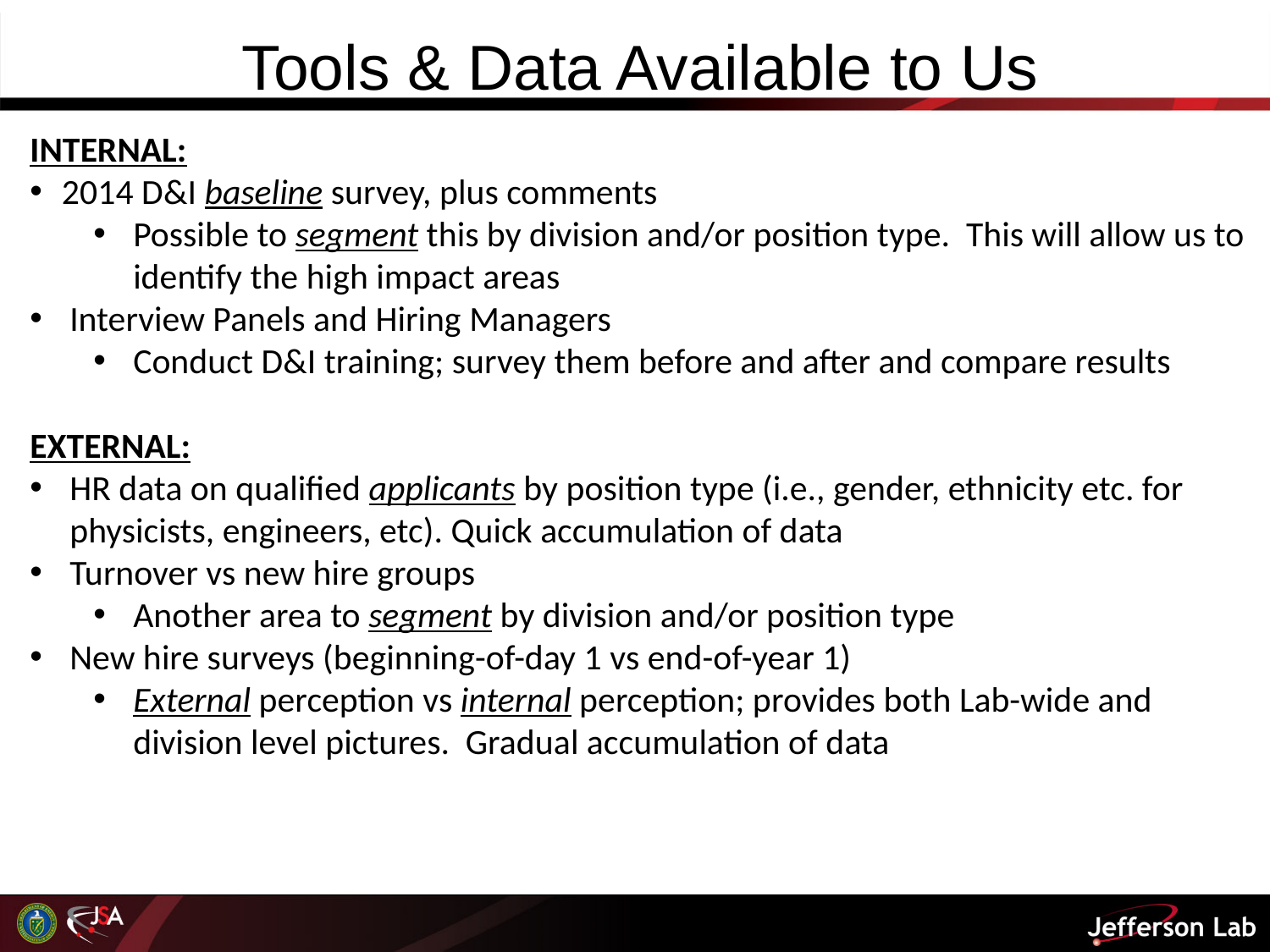

Tools & Data Available to Us
INTERNAL:
2014 D&I baseline survey, plus comments
Possible to segment this by division and/or position type.  This will allow us to identify the high impact areas
Interview Panels and Hiring Managers
Conduct D&I training; survey them before and after and compare results

EXTERNAL:
HR data on qualified applicants by position type (i.e., gender, ethnicity etc. for physicists, engineers, etc). Quick accumulation of data
Turnover vs new hire groups
Another area to segment by division and/or position type
New hire surveys (beginning-of-day 1 vs end-of-year 1)
External perception vs internal perception; provides both Lab-wide and division level pictures.  Gradual accumulation of data

2